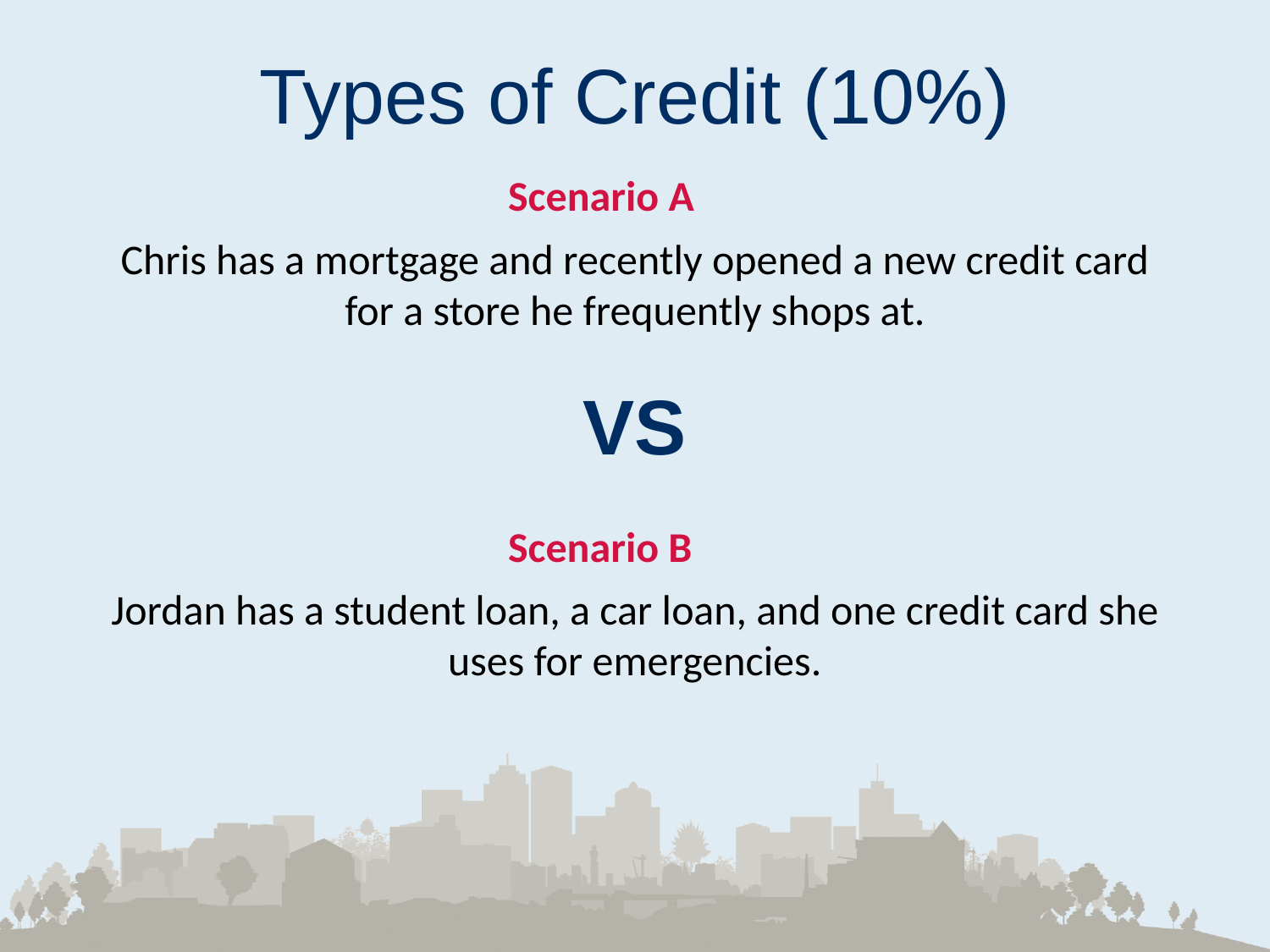

# Types of Credit (10%)
Scenario A
Chris has a mortgage and recently opened a new credit card for a store he frequently shops at.

VS
Scenario B
Jordan has a student loan, a car loan, and one credit card she uses for emergencies.